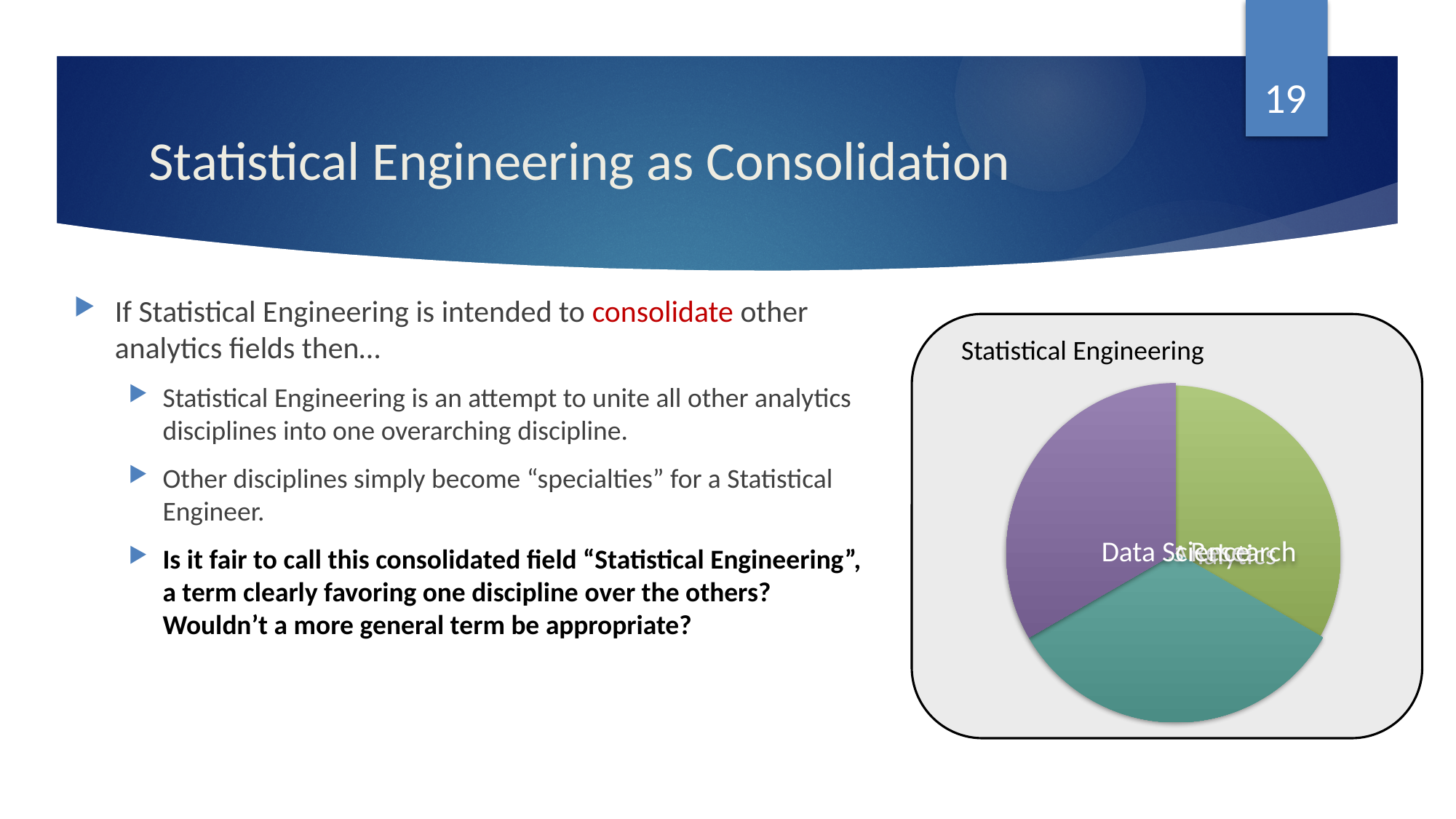

19
# Statistical Engineering as Consolidation
If Statistical Engineering is intended to consolidate other analytics fields then…
Statistical Engineering is an attempt to unite all other analytics disciplines into one overarching discipline.
Other disciplines simply become “specialties” for a Statistical Engineer.
Is it fair to call this consolidated field “Statistical Engineering”, a term clearly favoring one discipline over the others? Wouldn’t a more general term be appropriate?

Statistical Engineering
Business Analytics
Operations Research
Data Science